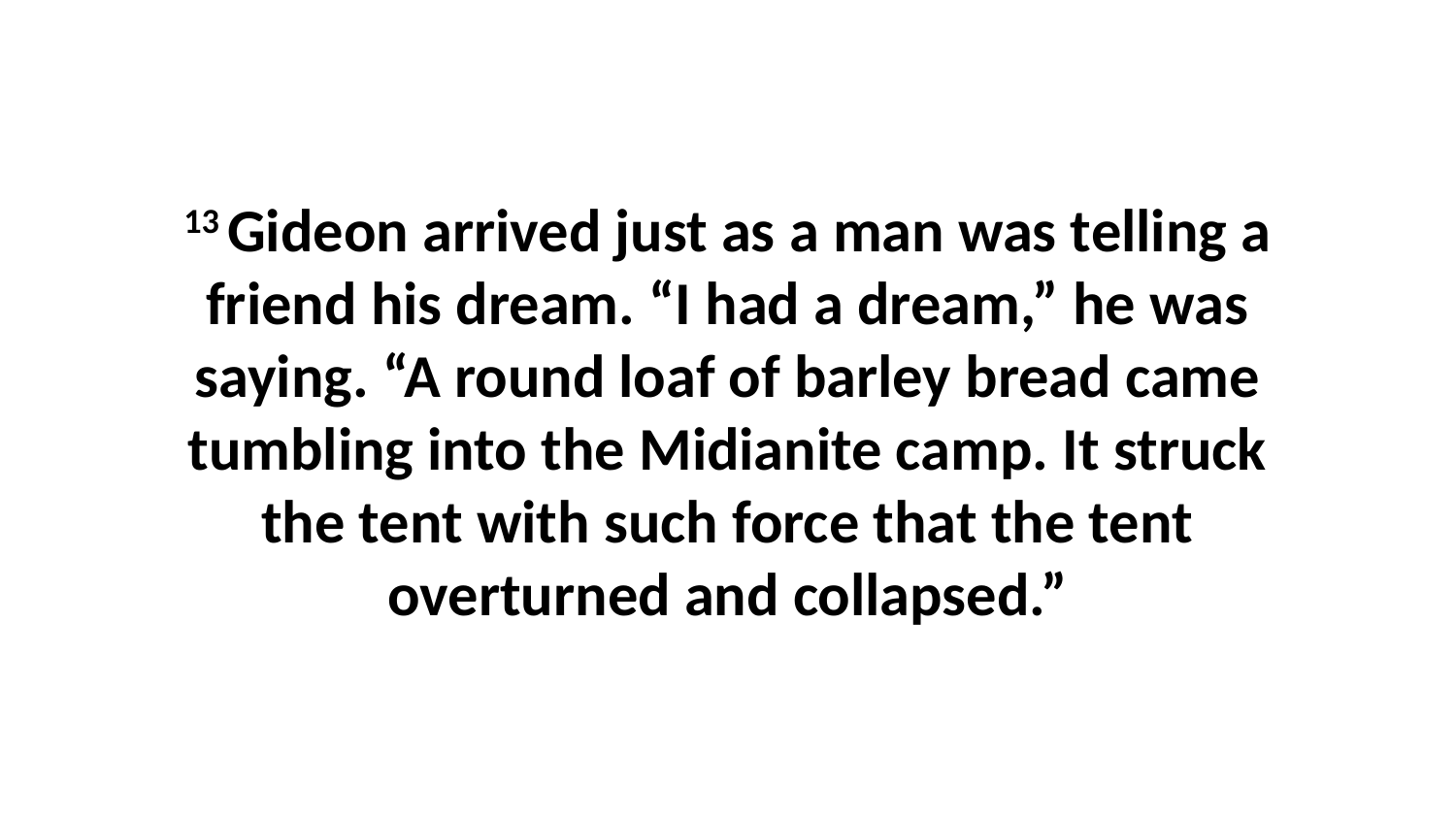

13 Gideon arrived just as a man was telling a friend his dream. “I had a dream,” he was saying. “A round loaf of barley bread came tumbling into the Midianite camp. It struck the tent with such force that the tent overturned and collapsed.”